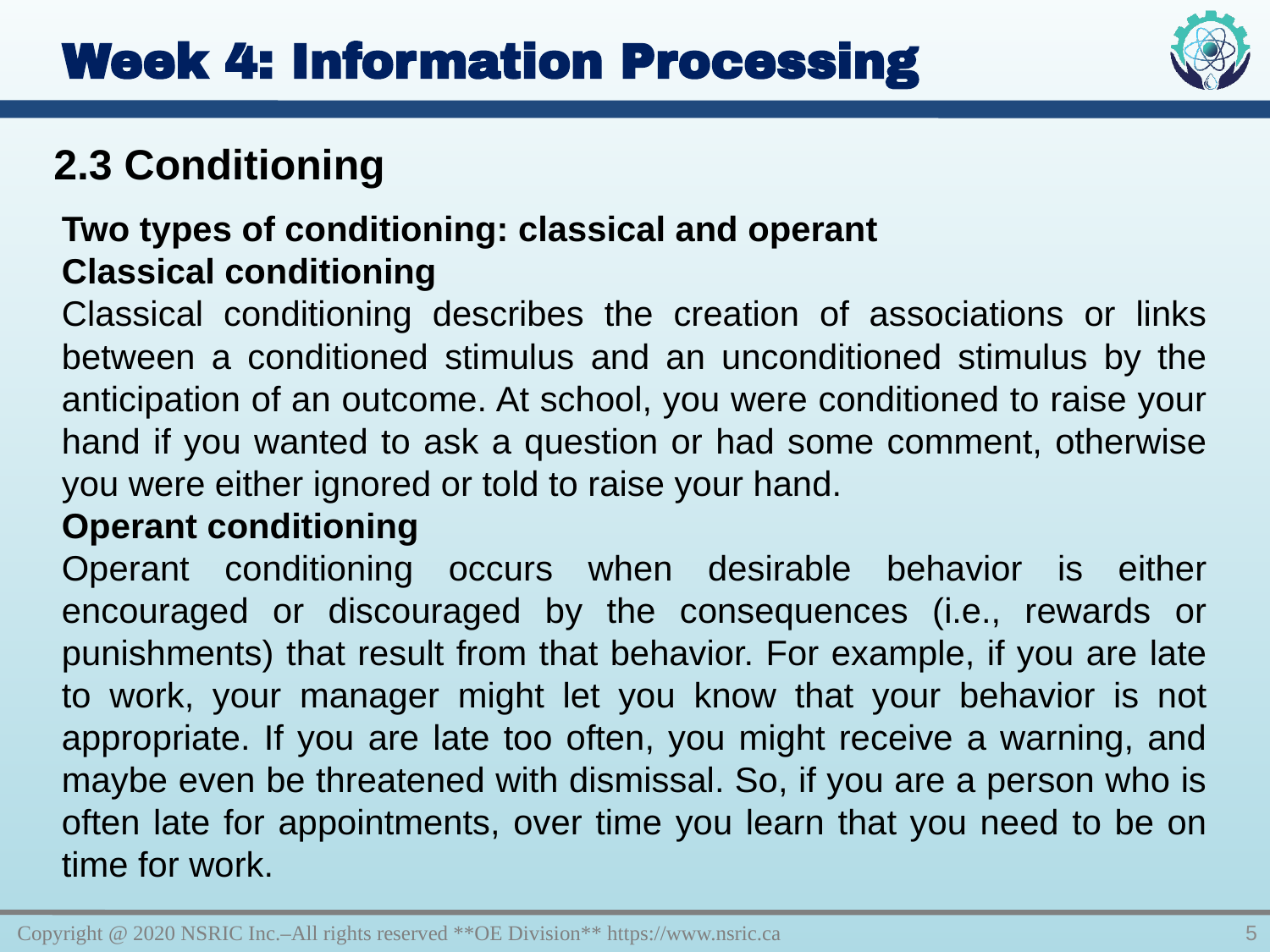

Week 4: Information Processing
2.3 Conditioning

Two types of conditioning: classical and operant
Classical conditioning
Classical conditioning describes the creation of associations or links between a conditioned stimulus and an unconditioned stimulus by the anticipation of an outcome. At school, you were conditioned to raise your hand if you wanted to ask a question or had some comment, otherwise you were either ignored or told to raise your hand.
Operant conditioning
Operant conditioning occurs when desirable behavior is either encouraged or discouraged by the consequences (i.e., rewards or punishments) that result from that behavior. For example, if you are late to work, your manager might let you know that your behavior is not appropriate. If you are late too often, you might receive a warning, and maybe even be threatened with dismissal. So, if you are a person who is often late for appointments, over time you learn that you need to be on time for work.

Copyright @ 2020 NSRIC Inc.–All rights reserved **OE Division** https://www.nsric.ca
5